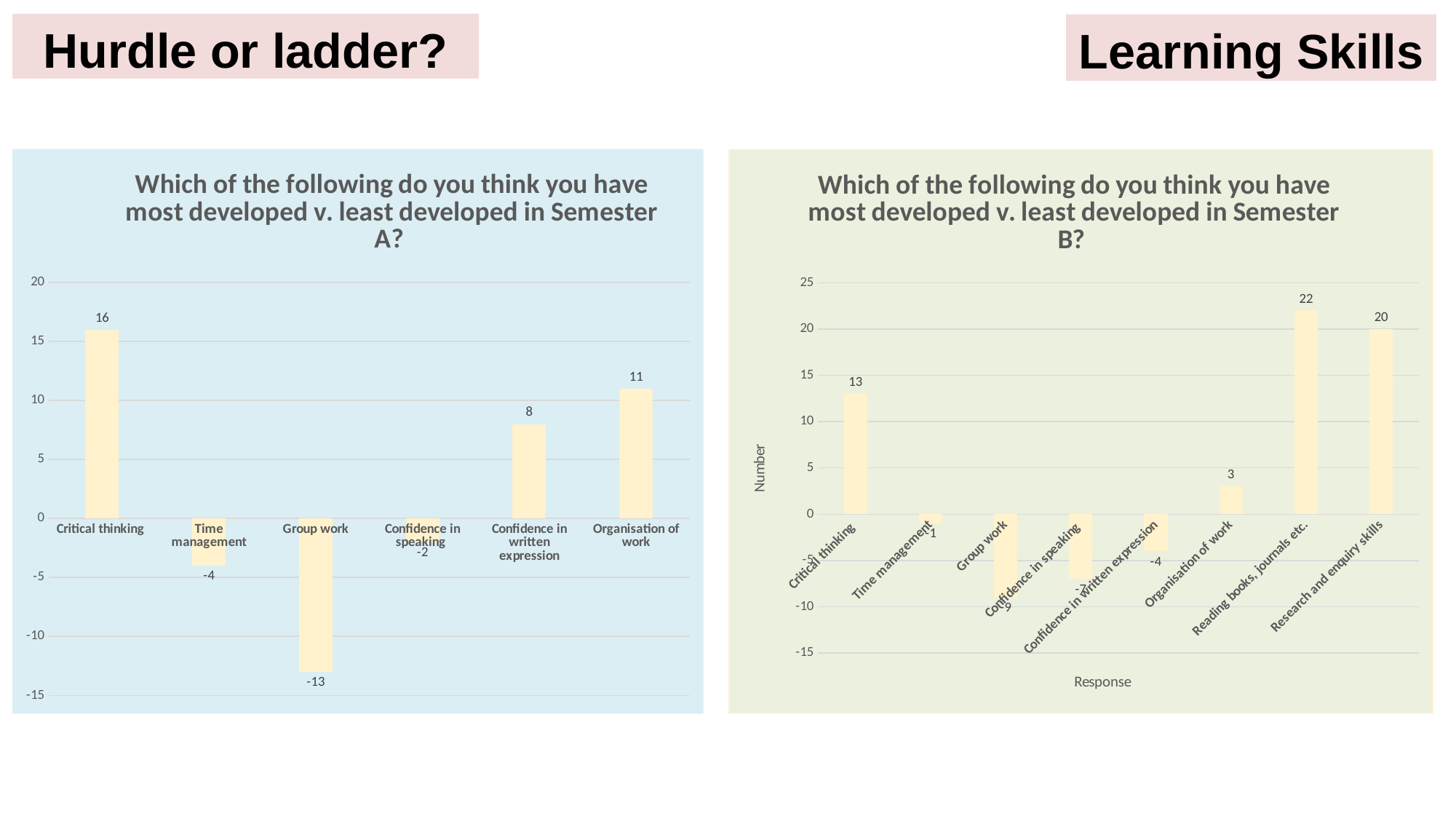

# Hurdle or ladder?
Learning Skills

### Chart: Which of the following do you think you have most developed v. least developed in Semester A?

| Category |  |
|---|---|
| Critical thinking  | 16.0 |
| Time management | -4.0 |
| Group work | -13.0 |
| Confidence in speaking  | -2.0 |
| Confidence in written expression | 8.0 |
| Organisation of work | 11.0 |

### Chart: Which of the following do you think you have most developed v. least developed in Semester B?

| Category |  |
|---|---|
| Critical thinking  | 13.0 |
| Time management | -1.0 |
| Group work | -9.0 |
| Confidence in speaking  | -7.0 |
| Confidence in written expression | -4.0 |
| Organisation of work | 3.0 |
| Reading books, journals etc. | 22.0 |
| Research and enquiry skills | 20.0 |